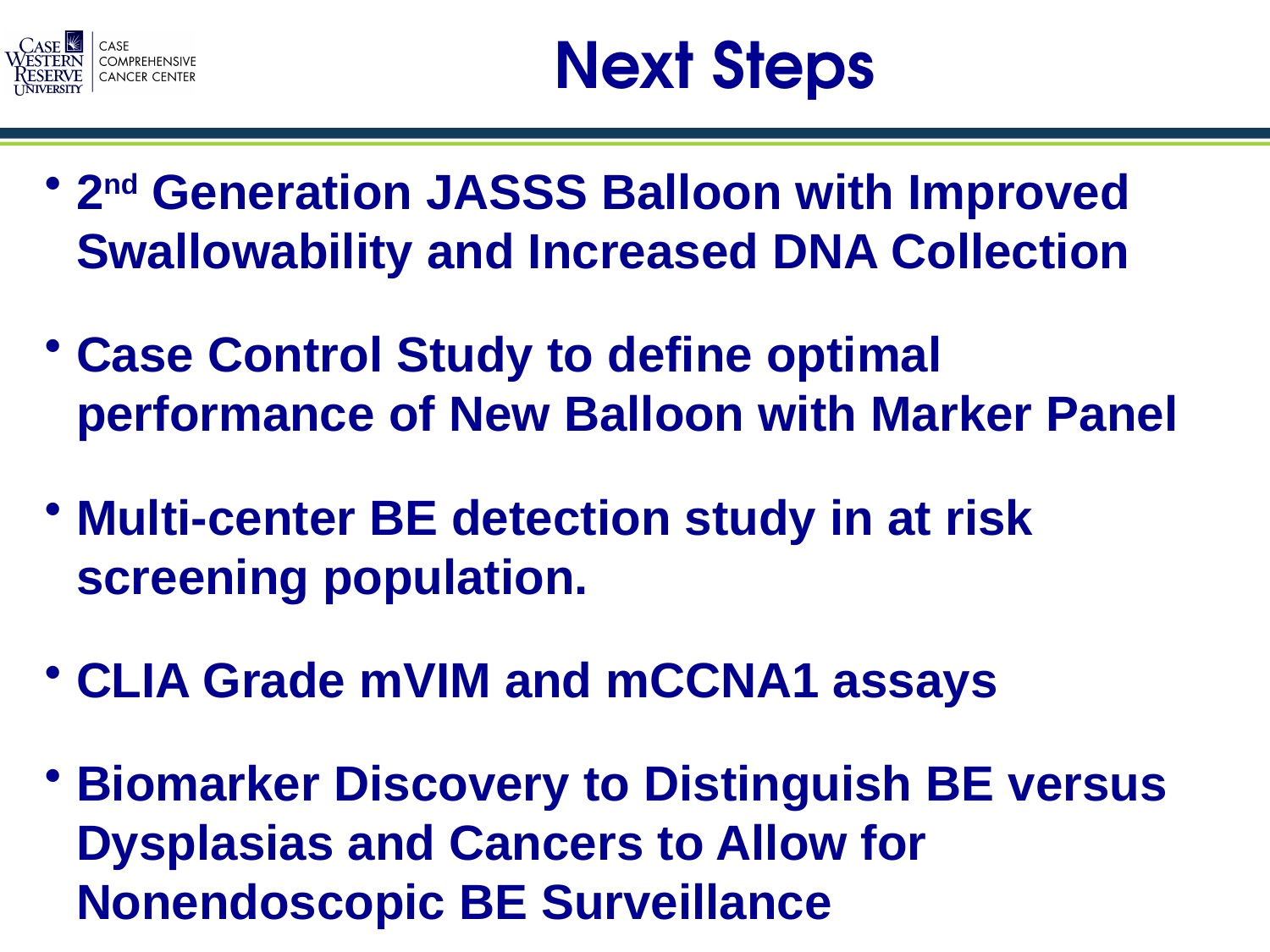

# Next Steps
2nd Generation JASSS Balloon with Improved Swallowability and Increased DNA Collection

Case Control Study to define optimal performance of New Balloon with Marker Panel

Multi-center BE detection study in at risk screening population.

CLIA Grade mVIM and mCCNA1 assays

Biomarker Discovery to Distinguish BE versus Dysplasias and Cancers to Allow for Nonendoscopic BE Surveillance